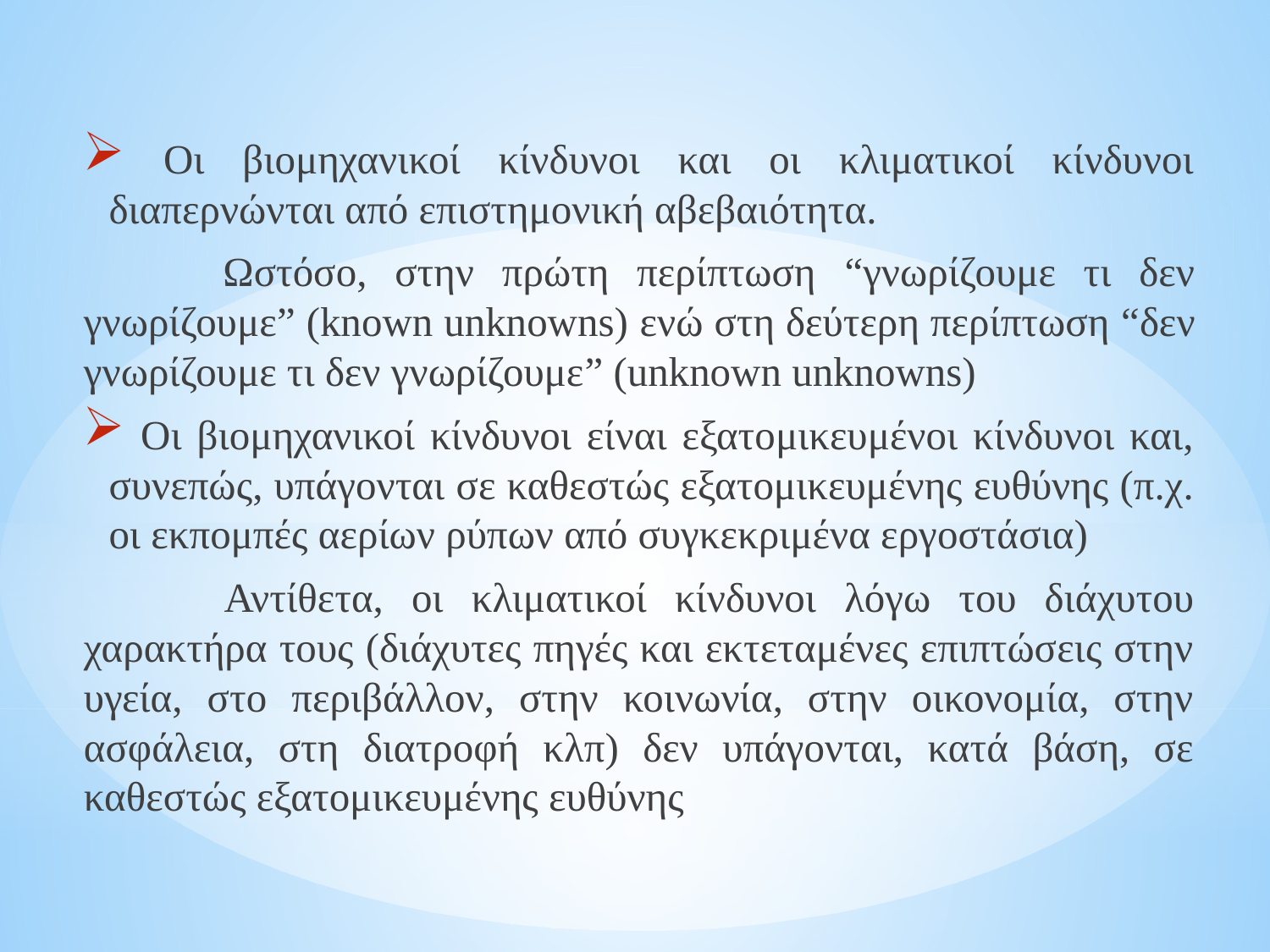

#
 Οι βιομηχανικοί κίνδυνοι και οι κλιματικοί κίνδυνοι διαπερνώνται από επιστημονική αβεβαιότητα.
     Ωστόσο, στην πρώτη περίπτωση “γνωρίζουμε τι δεν γνωρίζουμε” (known unknowns) ενώ στη δεύτερη περίπτωση “δεν γνωρίζουμε τι δεν γνωρίζουμε” (unknown unknowns)
 Οι βιομηχανικοί κίνδυνοι είναι εξατομικευμένοι κίνδυνοι και, συνεπώς, υπάγονται σε καθεστώς εξατομικευμένης ευθύνης (π.χ. οι εκπομπές αερίων ρύπων από συγκεκριμένα εργοστάσια)
     Αντίθετα, οι κλιματικοί κίνδυνοι λόγω του διάχυτου χαρακτήρα τους (διάχυτες πηγές και εκτεταμένες επιπτώσεις στην υγεία, στο περιβάλλον, στην κοινωνία, στην οικονομία, στην ασφάλεια, στη διατροφή κλπ) δεν υπάγονται, κατά βάση, σε καθεστώς εξατομικευμένης ευθύνης